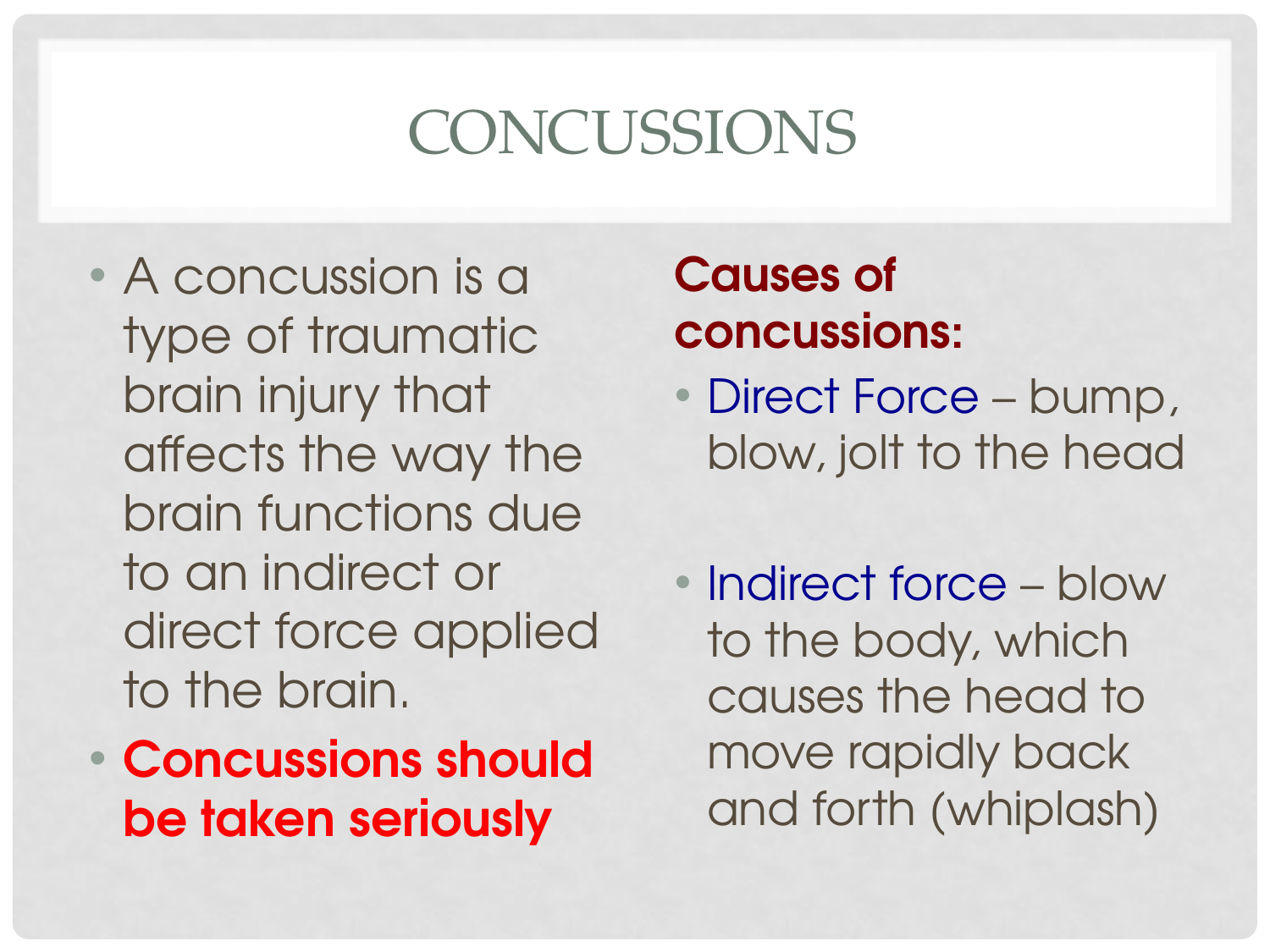

# Concussions
A concussion is a type of traumatic brain injury that affects the way the brain functions due to an indirect or direct force applied to the brain.
Concussions should be taken seriously
Causes of concussions:
Direct Force – bump, blow, jolt to the head

Indirect force – blow to the body, which causes the head to move rapidly back and forth (whiplash)